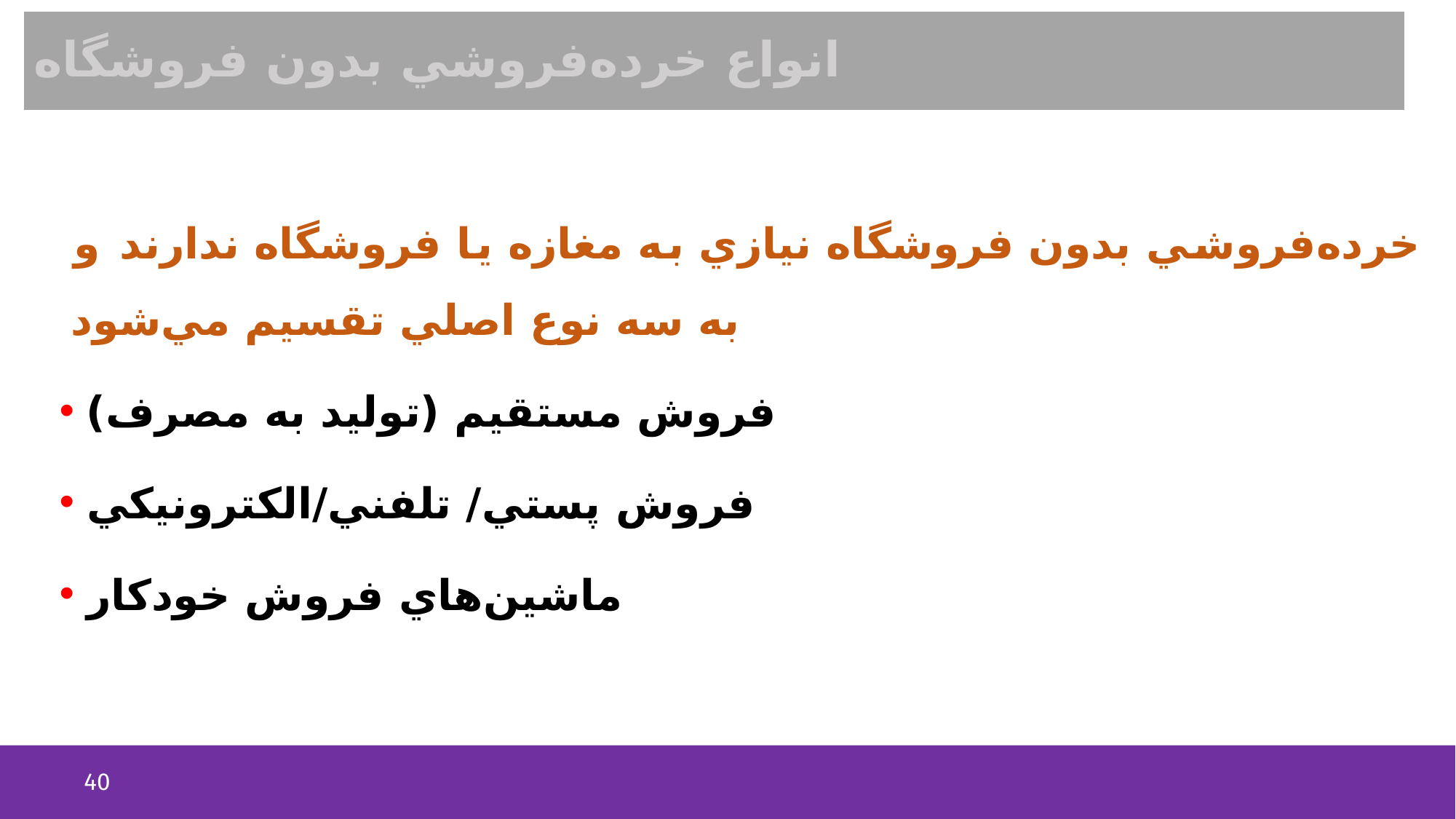

# انواع خرده‌فروشي بدون فروشگاه
خرده‌فروشي بدون فروشگاه نيازي به مغازه يا فروشگاه ندارند و به سه نوع اصلي تقسيم مي‌شود
فروش مستقيم (توليد به مصرف)
فروش پستي/ تلفني/الكترونيكي
ماشين‌هاي فروش خودكار